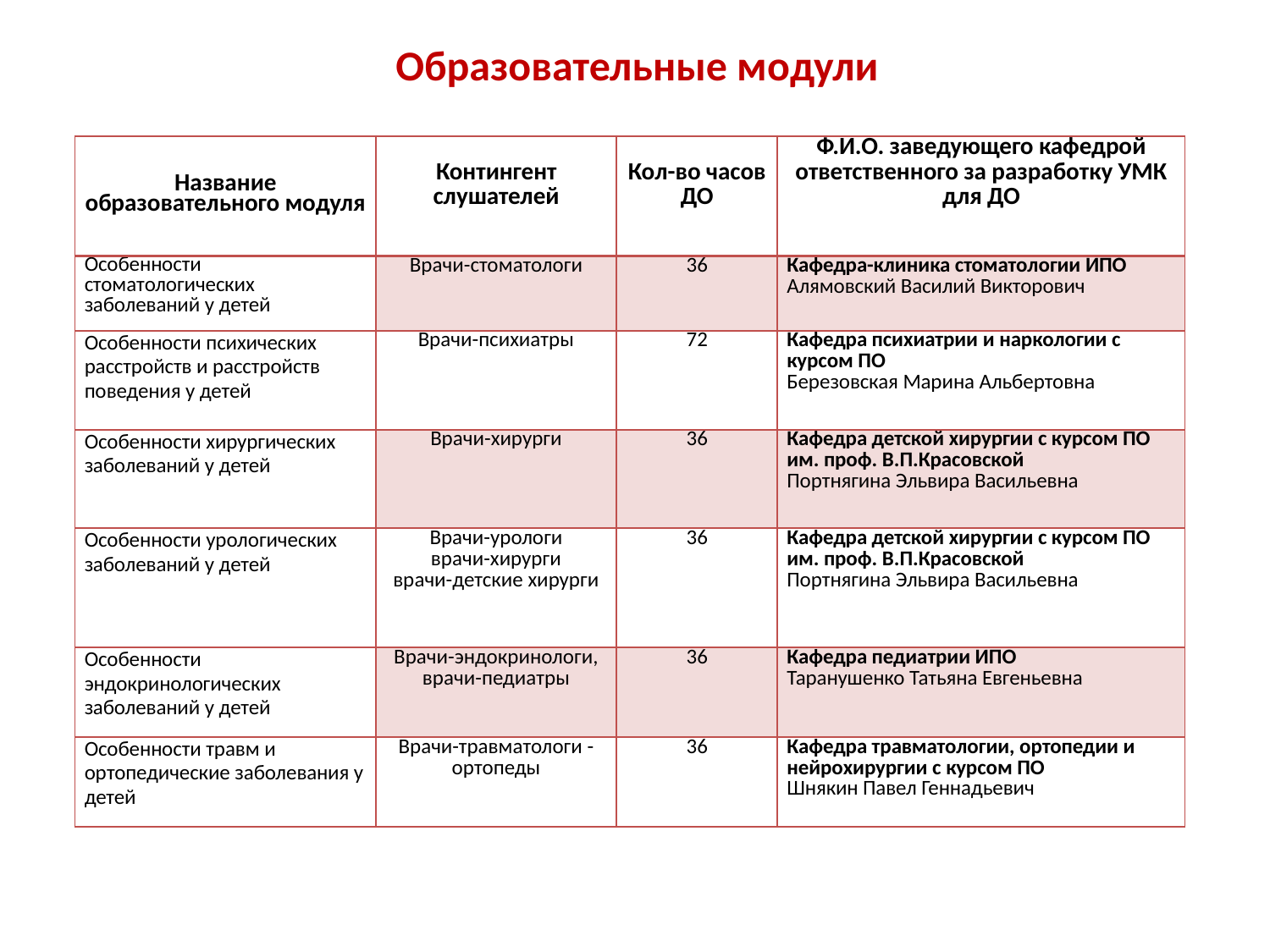

Образовательные модули
| Название образовательного модуля | Контингент слушателей | Кол-во часов ДО | Ф.И.О. заведующего кафедрой ответственного за разработку УМК для ДО |
| --- | --- | --- | --- |
| Особенности стоматологических заболеваний у детей | Врачи-стоматологи | 36 | Кафедра-клиника стоматологии ИПО Алямовский Василий Викторович |
| Особенности психических расстройств и расстройств поведения у детей | Врачи-психиатры | 72 | Кафедра психиатрии и наркологии с курсом ПО Березовская Марина Альбертовна |
| Особенности хирургических заболеваний у детей | Врачи-хирурги | 36 | Кафедра детской хирургии с курсом ПО им. проф. В.П.Красовской Портнягина Эльвира Васильевна |
| Особенности урологических заболеваний у детей | Врачи-урологи врачи-хирурги врачи-детские хирурги | 36 | Кафедра детской хирургии с курсом ПО им. проф. В.П.Красовской Портнягина Эльвира Васильевна |
| Особенности эндокринологических заболеваний у детей | Врачи-эндокринологи, врачи-педиатры | 36 | Кафедра педиатрии ИПО Таранушенко Татьяна Евгеньевна |
| Особенности травм и ортопедические заболевания у детей | Врачи-травматологи - ортопеды | 36 | Кафедра травматологии, ортопедии и нейрохирургии с курсом ПО Шнякин Павел Геннадьевич |